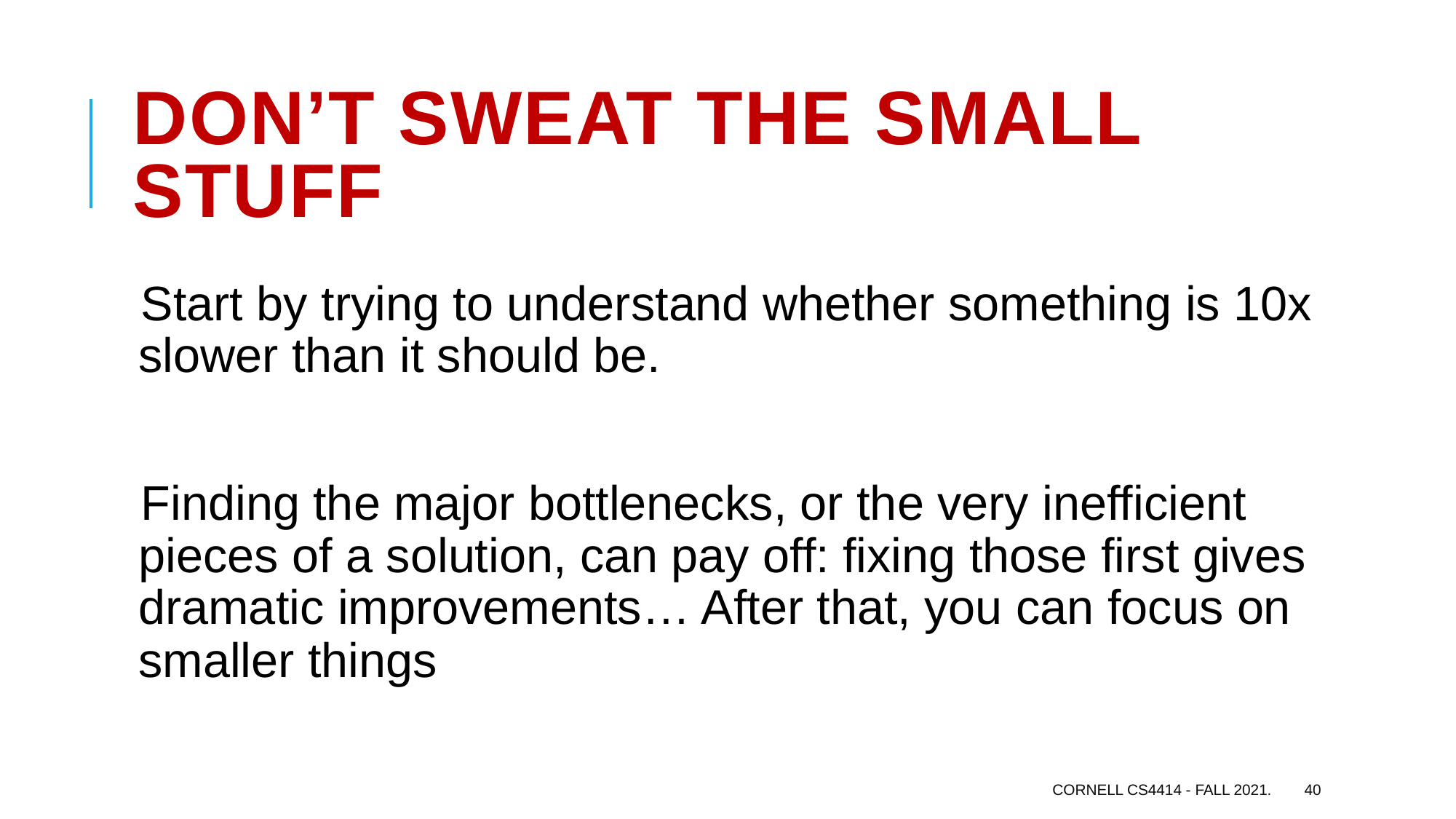

# Don’t sweat the small stuff
Start by trying to understand whether something is 10x slower than it should be.

Finding the major bottlenecks, or the very inefficient pieces of a solution, can pay off: fixing those first gives dramatic improvements… After that, you can focus on smaller things
Cornell CS4414 - Fall 2021.
40